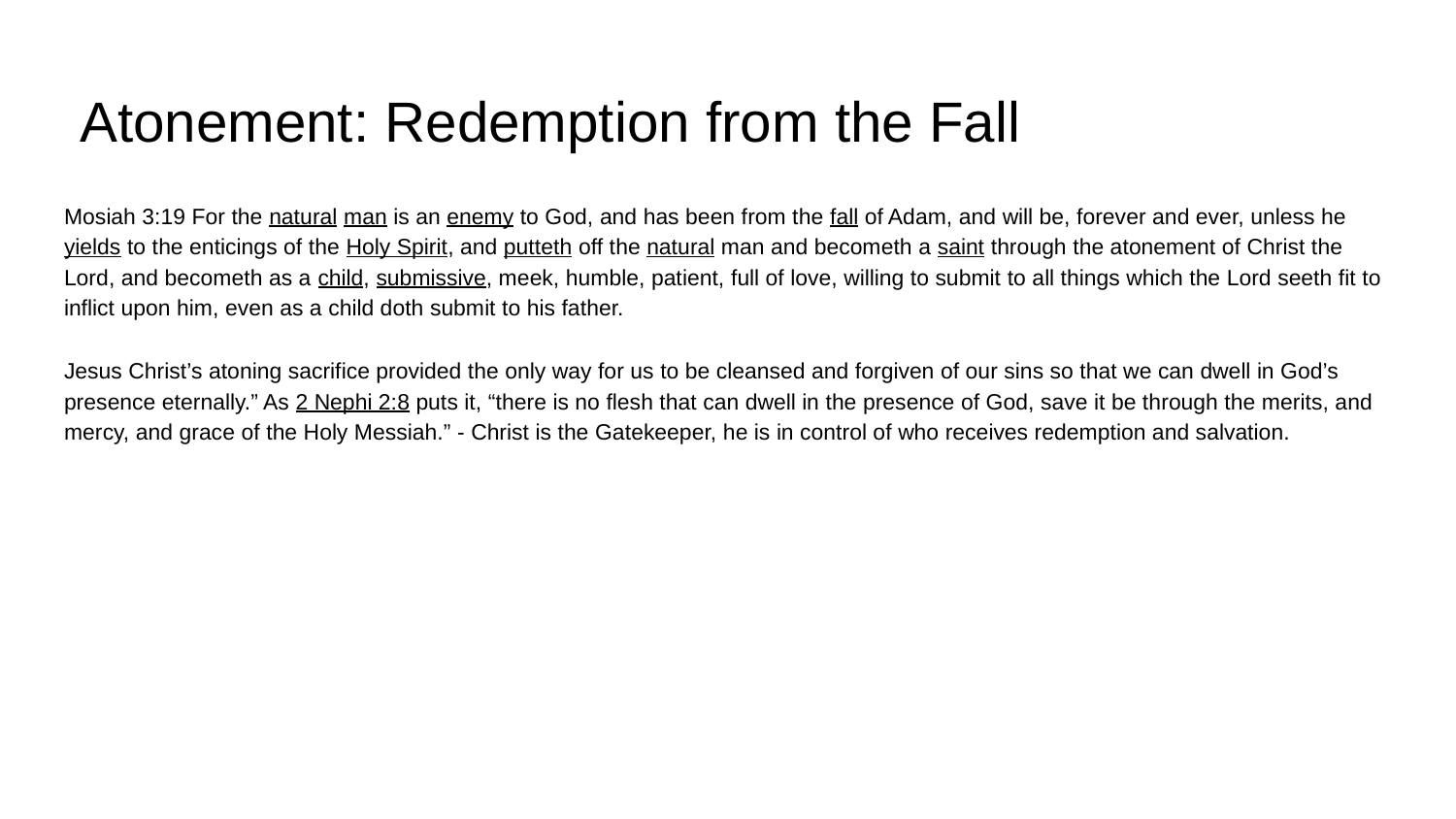

# Atonement: Redemption from the Fall
Mosiah 3:19 For the natural man is an enemy to God, and has been from the fall of Adam, and will be, forever and ever, unless he yields to the enticings of the Holy Spirit, and putteth off the natural man and becometh a saint through the atonement of Christ the Lord, and becometh as a child, submissive, meek, humble, patient, full of love, willing to submit to all things which the Lord seeth fit to inflict upon him, even as a child doth submit to his father.
Jesus Christ’s atoning sacrifice provided the only way for us to be cleansed and forgiven of our sins so that we can dwell in God’s presence eternally.” As 2 Nephi 2:8 puts it, “there is no flesh that can dwell in the presence of God, save it be through the merits, and mercy, and grace of the Holy Messiah.” - Christ is the Gatekeeper, he is in control of who receives redemption and salvation.